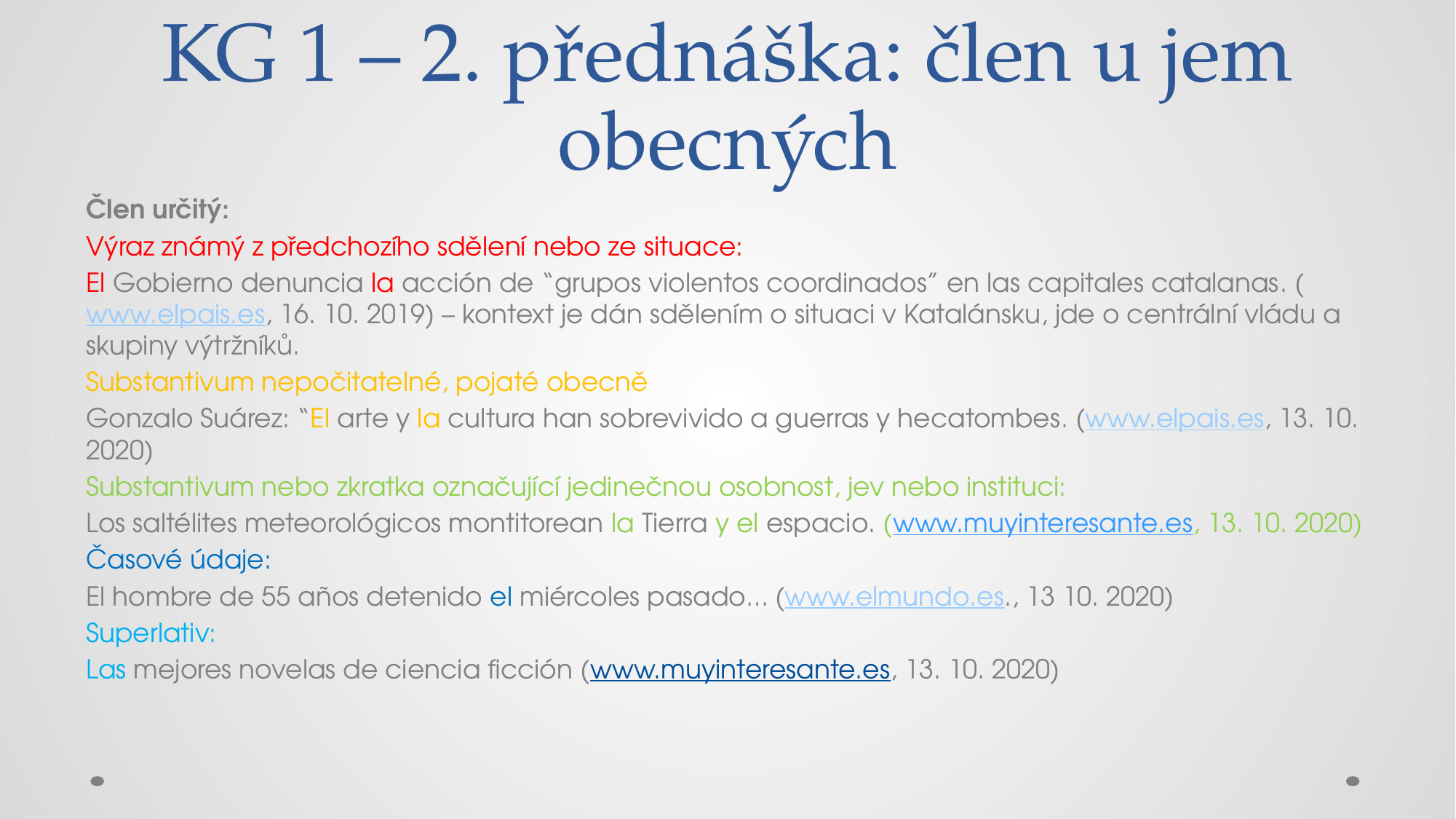

# KG 1 – 2. přednáška: člen u jem obecných
Člen určitý:
Výraz známý z předchozího sdělení nebo ze situace:
El Gobierno denuncia la acción de “grupos violentos coordinados” en las capitales catalanas. (www.elpais.es, 16. 10. 2019) – kontext je dán sdělením o situaci v Katalánsku, jde o centrální vládu a skupiny výtržníků.
Substantivum nepočitatelné, pojaté obecně
Gonzalo Suárez: “El arte y la cultura han sobrevivido a guerras y hecatombes. (www.elpais.es, 13. 10. 2020)
Substantivum nebo zkratka označující jedinečnou osobnost, jev nebo instituci:
Los saltélites meteorológicos montitorean la Tierra y el espacio. (www.muyinteresante.es, 13. 10. 2020)
Časové údaje:
El hombre de 55 años detenido el miércoles pasado… (www.elmundo.es., 13 10. 2020)
Superlativ:
Las mejores novelas de ciencia ficción (www.muyinteresante.es, 13. 10. 2020)